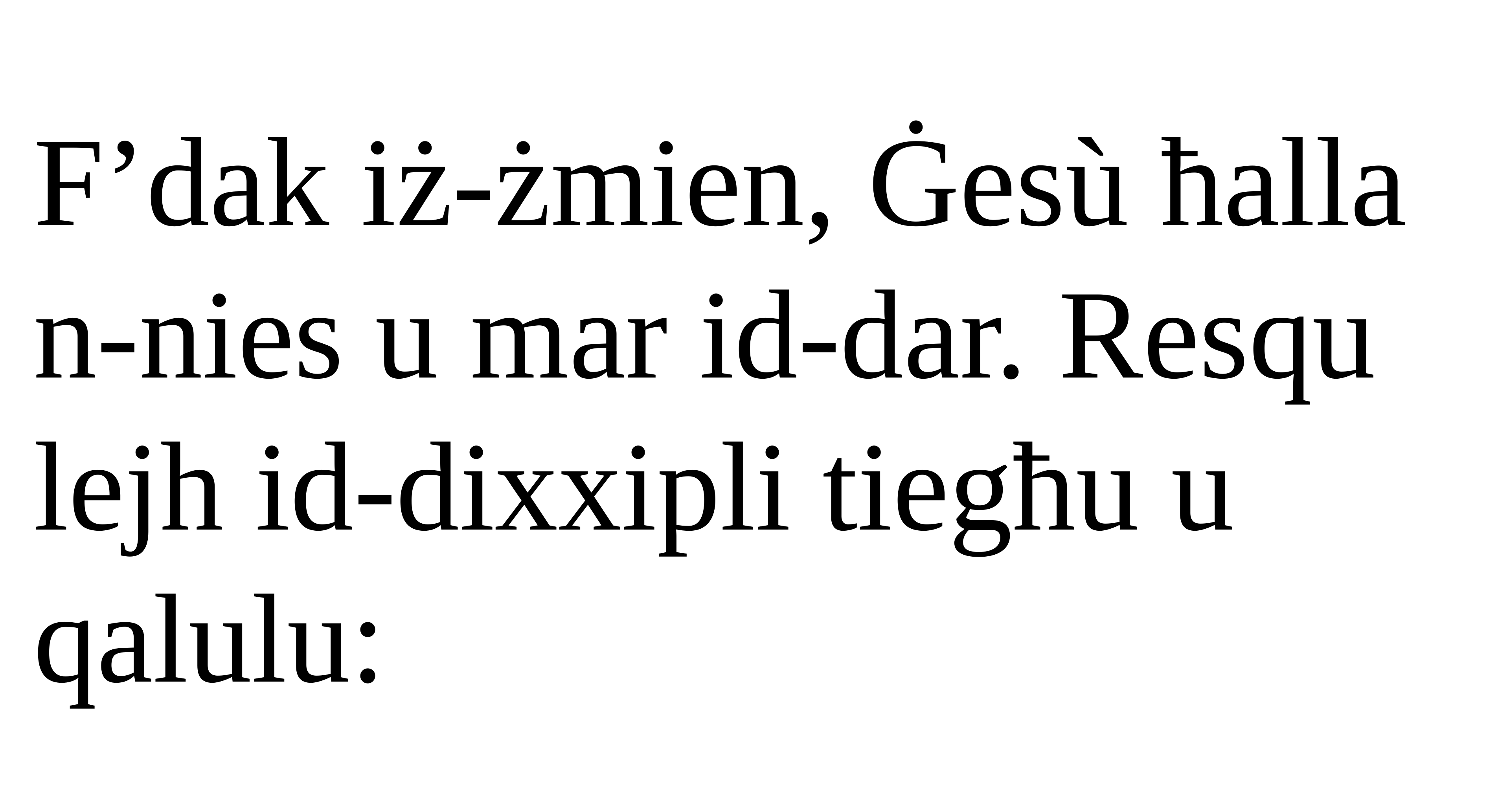

F’dak iż-żmien, Ġesù ħalla
n-nies u mar id-dar. Resqu lejh id-dixxipli tiegħu u qalulu: